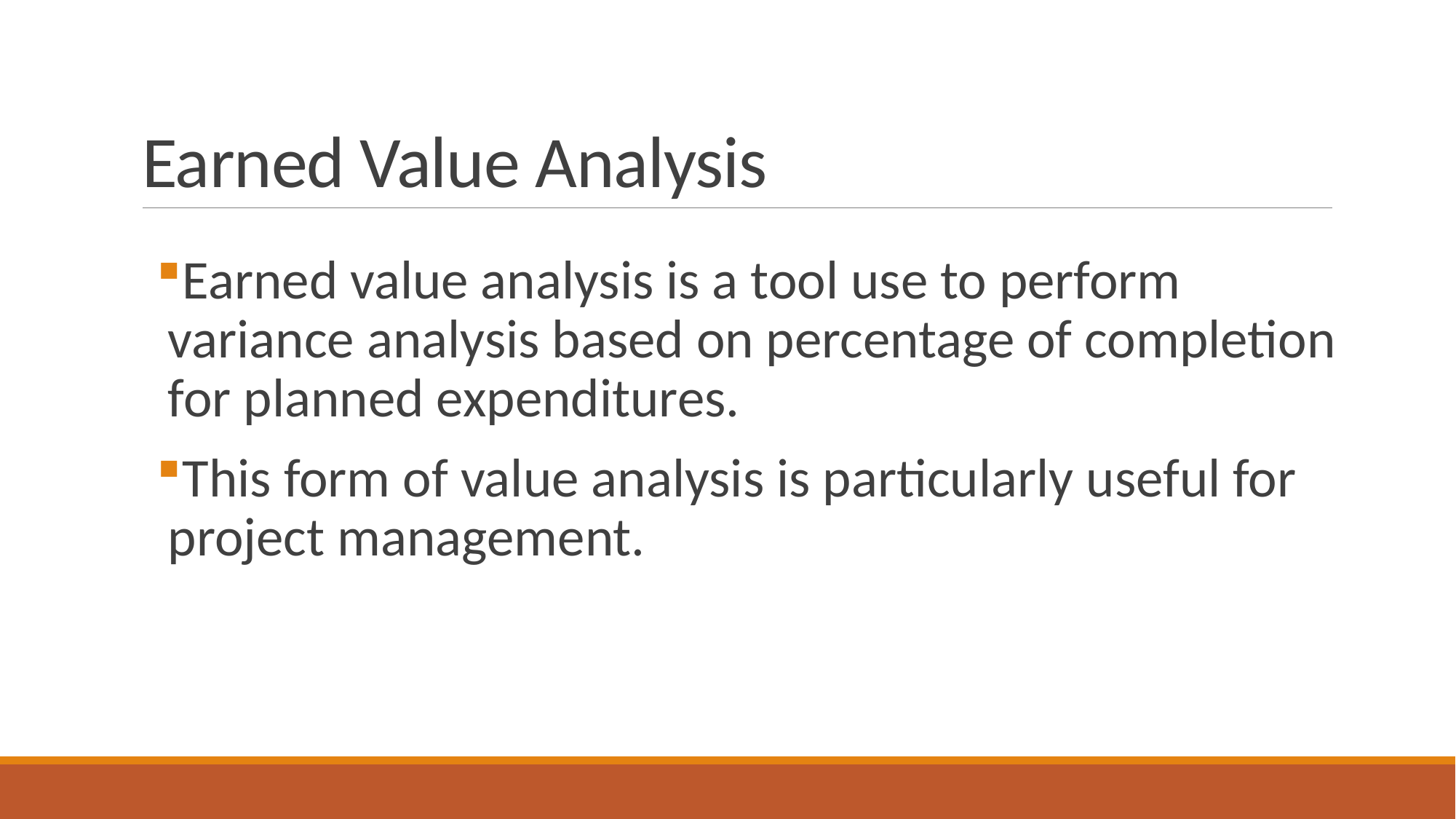

# Earned Value Analysis
Earned value analysis is a tool use to perform variance analysis based on percentage of completion for planned expenditures.
This form of value analysis is particularly useful for project management.